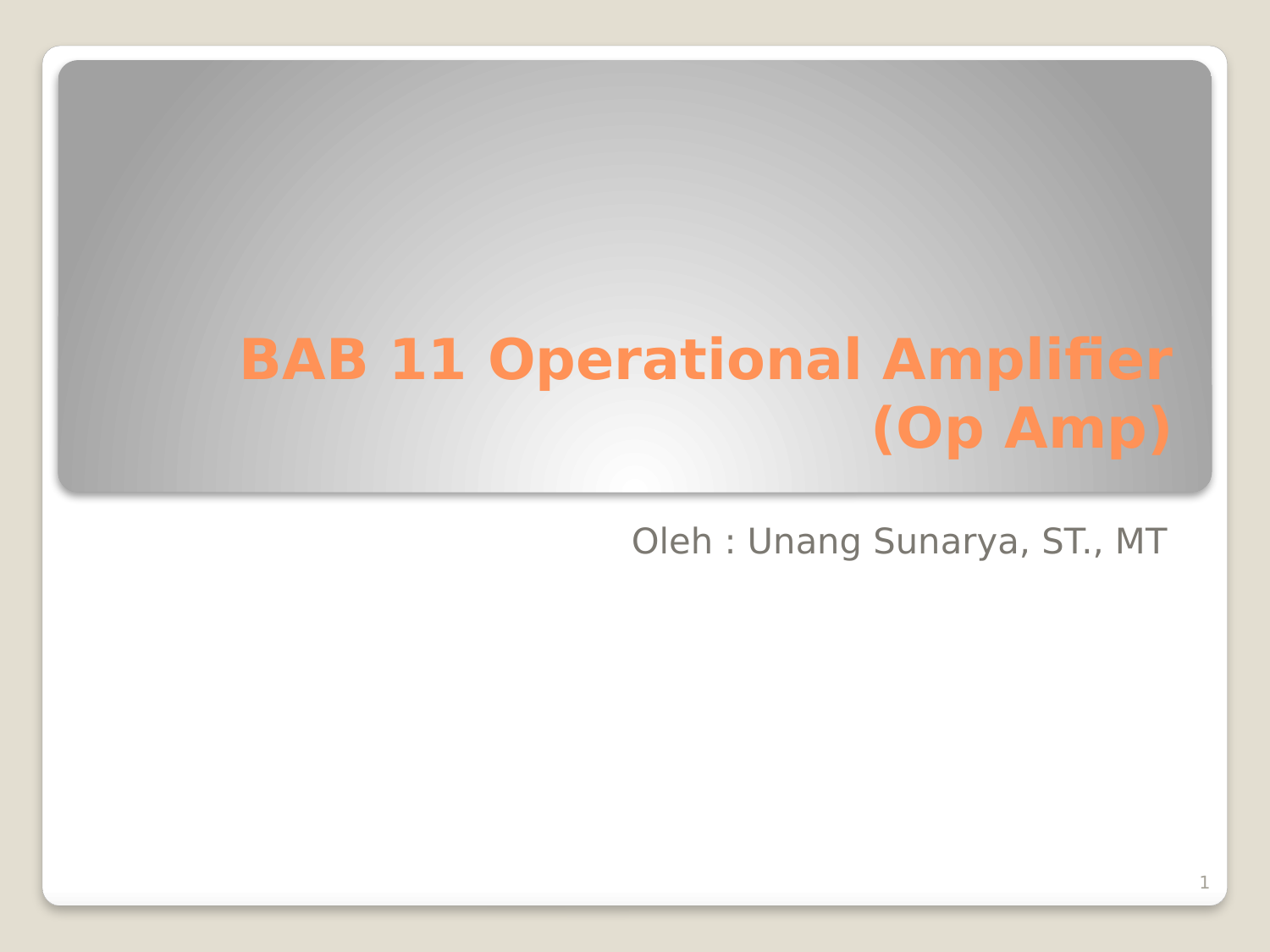

# BAB 11 Operational Amplifier (Op Amp)
Oleh : Unang Sunarya, ST., MT
1